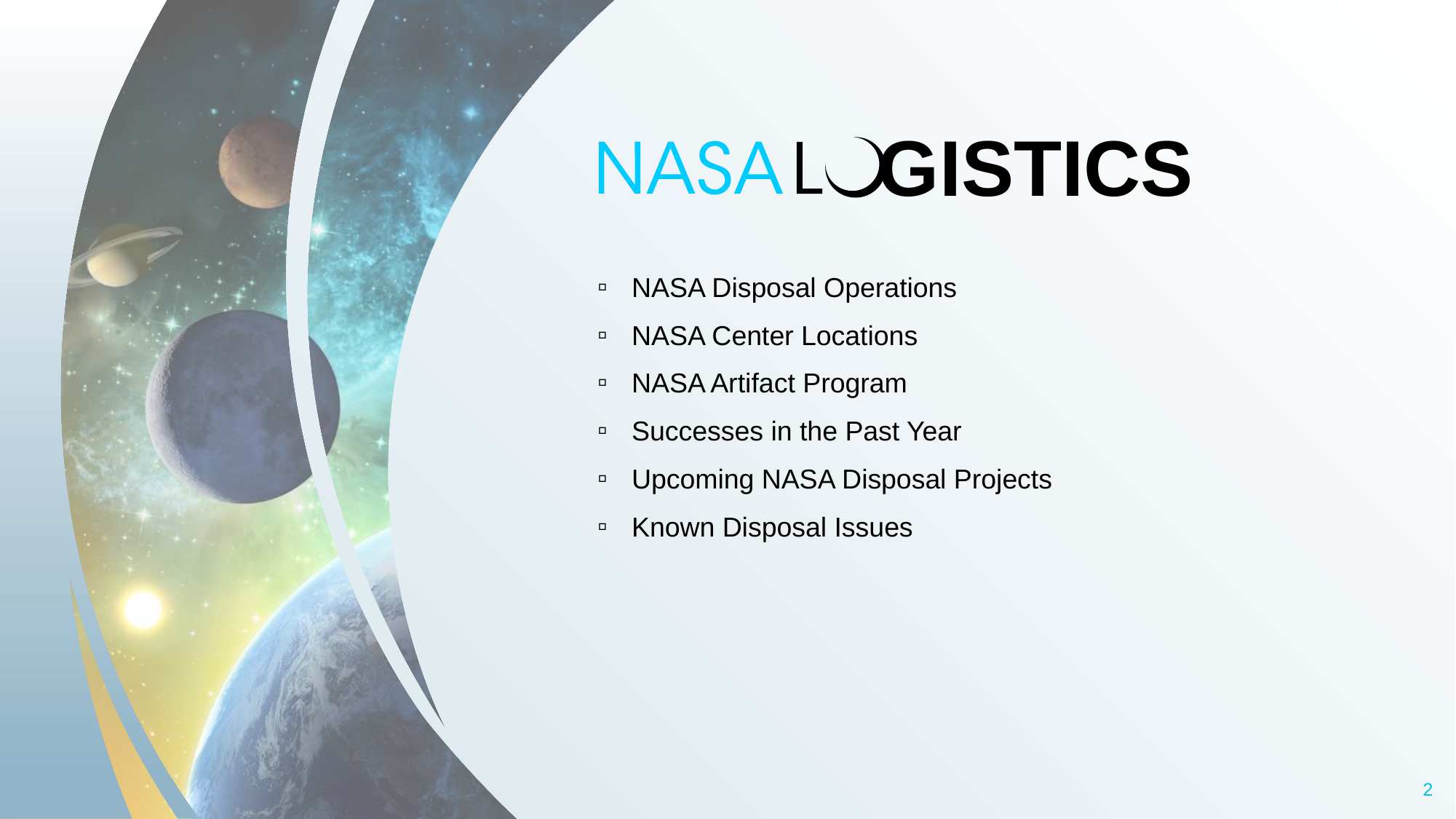

GISTICS

NASA Disposal Operations
NASA Center Locations
NASA Artifact Program
Successes in the Past Year
Upcoming NASA Disposal Projects
Known Disposal Issues

2